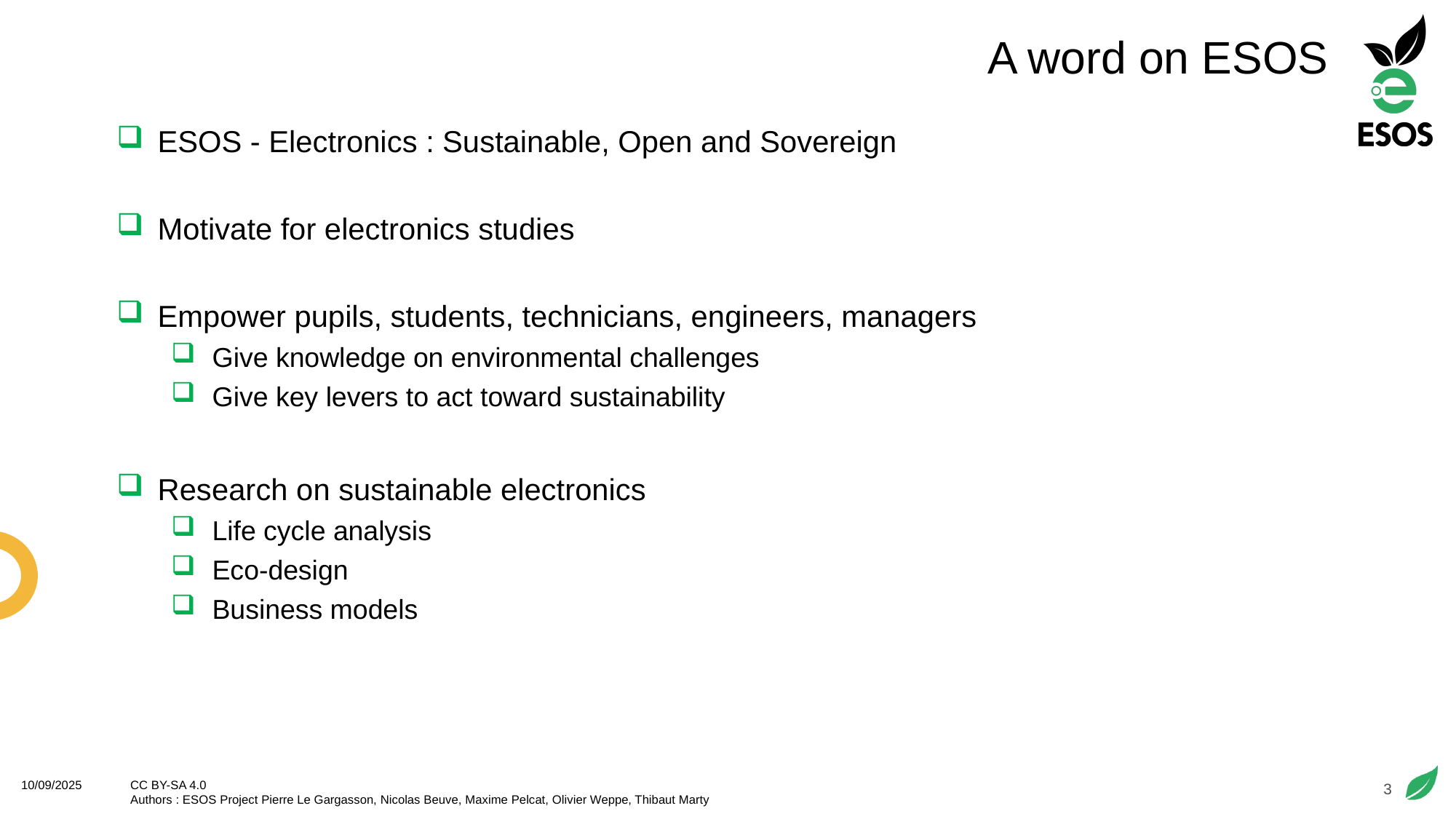

# A word on ESOS
ESOS - Electronics : Sustainable, Open and Sovereign

Motivate for electronics studies

Empower pupils, students, technicians, engineers, managers
Give knowledge on environmental challenges
Give key levers to act toward sustainability

Research on sustainable electronics
Life cycle analysis
Eco-design
Business models

3